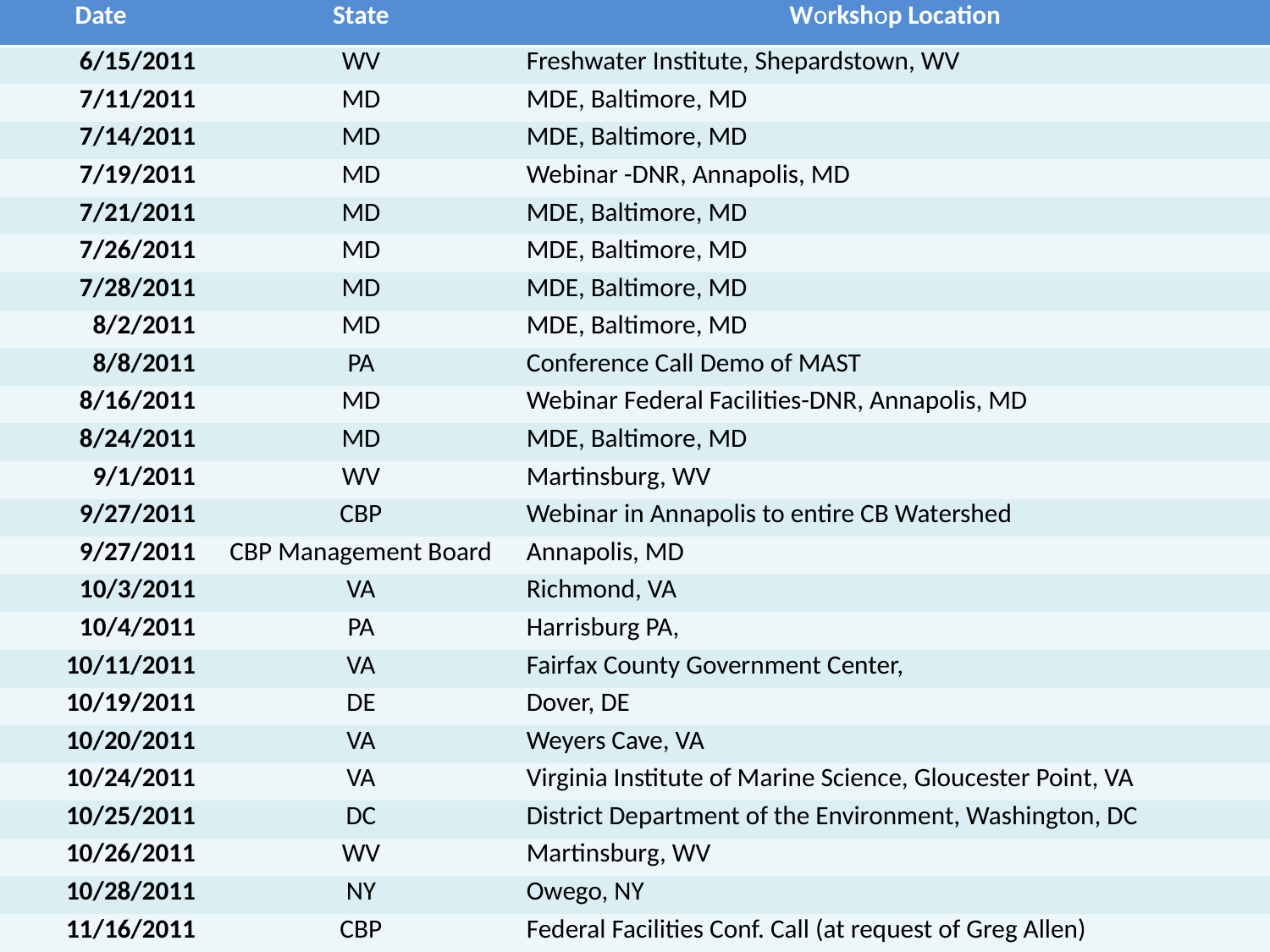

| Date | State | Workshop Location |
| --- | --- | --- |
| 6/15/2011 | WV | Freshwater Institute, Shepardstown, WV |
| 7/11/2011 | MD | MDE, Baltimore, MD |
| 7/14/2011 | MD | MDE, Baltimore, MD |
| 7/19/2011 | MD | Webinar -DNR, Annapolis, MD |
| 7/21/2011 | MD | MDE, Baltimore, MD |
| 7/26/2011 | MD | MDE, Baltimore, MD |
| 7/28/2011 | MD | MDE, Baltimore, MD |
| 8/2/2011 | MD | MDE, Baltimore, MD |
| 8/8/2011 | PA | Conference Call Demo of MAST |
| 8/16/2011 | MD | Webinar Federal Facilities-DNR, Annapolis, MD |
| 8/24/2011 | MD | MDE, Baltimore, MD |
| 9/1/2011 | WV | Martinsburg, WV |
| 9/27/2011 | CBP | Webinar in Annapolis to entire CB Watershed |
| 9/27/2011 | CBP Management Board | Annapolis, MD |
| 10/3/2011 | VA | Richmond, VA |
| 10/4/2011 | PA | Harrisburg PA, |
| 10/11/2011 | VA | Fairfax County Government Center, |
| 10/19/2011 | DE | Dover, DE |
| 10/20/2011 | VA | Weyers Cave, VA |
| 10/24/2011 | VA | Virginia Institute of Marine Science, Gloucester Point, VA |
| 10/25/2011 | DC | District Department of the Environment, Washington, DC |
| 10/26/2011 | WV | Martinsburg, WV |
| 10/28/2011 | NY | Owego, NY |
| 11/16/2011 | CBP | Federal Facilities Conf. Call (at request of Greg Allen) |
12/13/2011
8